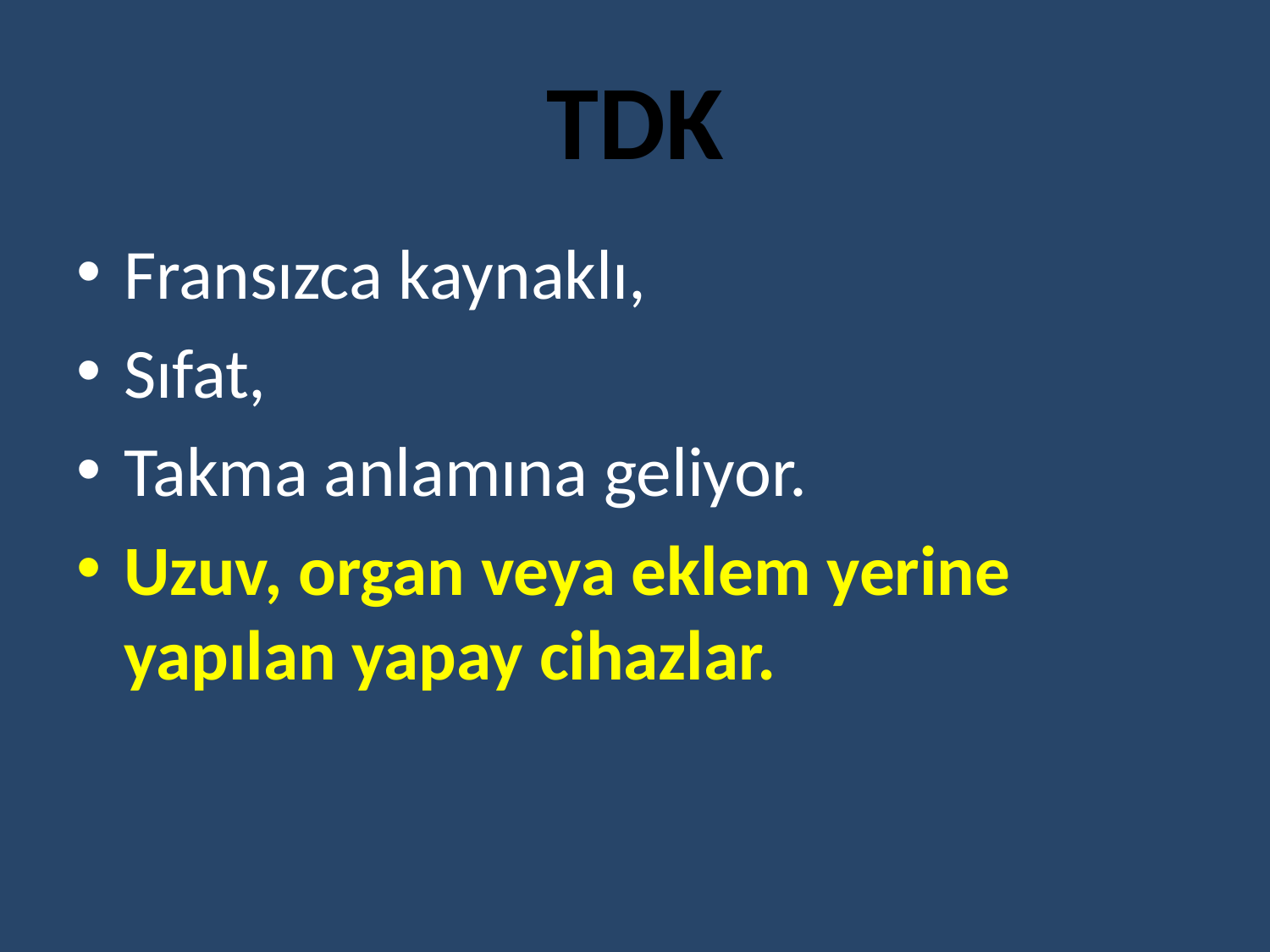

# TDK
Fransızca kaynaklı,
Sıfat,
Takma anlamına geliyor.
Uzuv, organ veya eklem yerine yapılan yapay cihazlar.